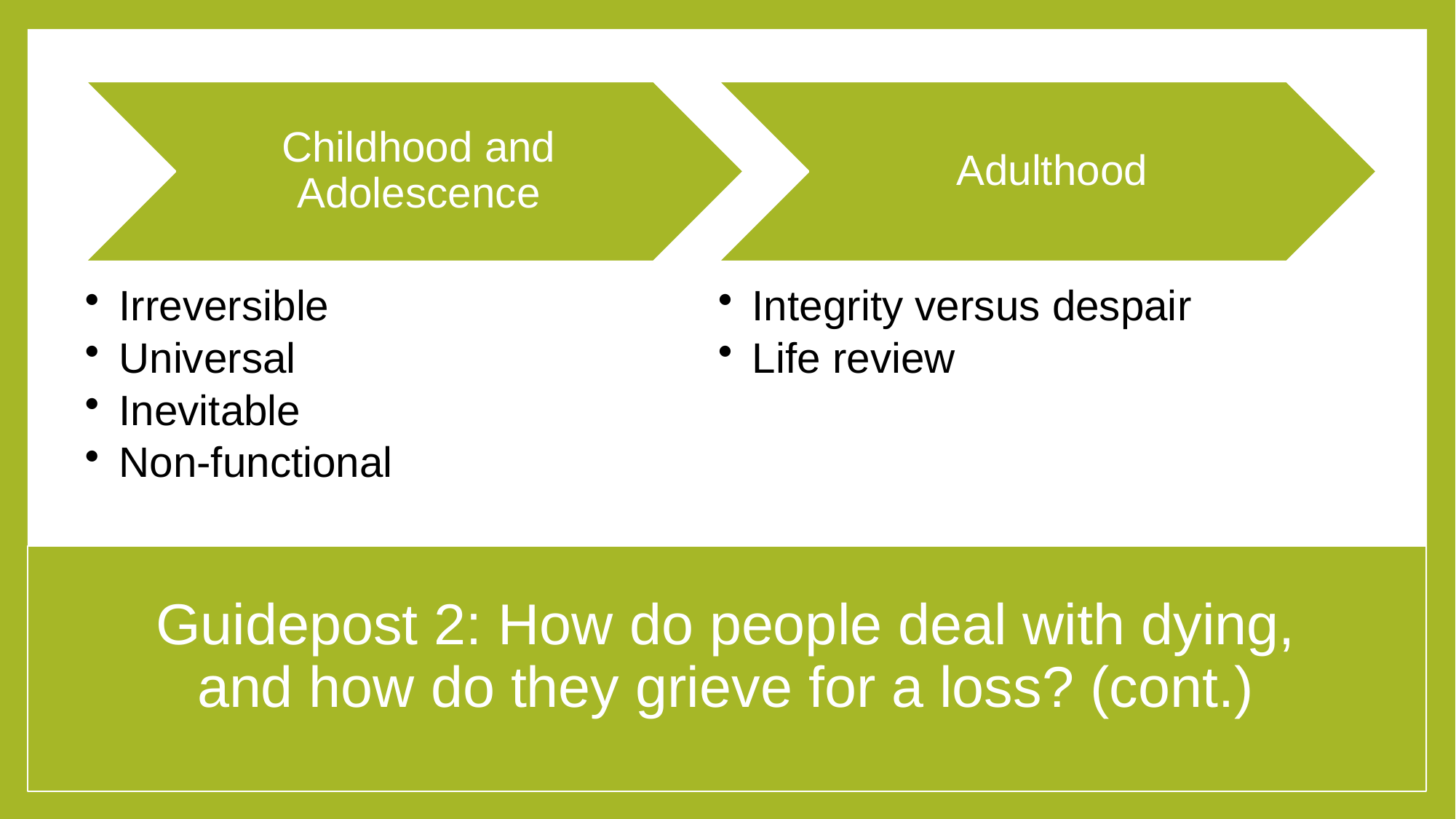

Childhood and Adolescence
Irreversible
Universal
Inevitable
Non-functional
Adulthood
Integrity versus despair
Life review

# Guidepost 2: How do people deal with dying, and how do they grieve for a loss? (cont.)